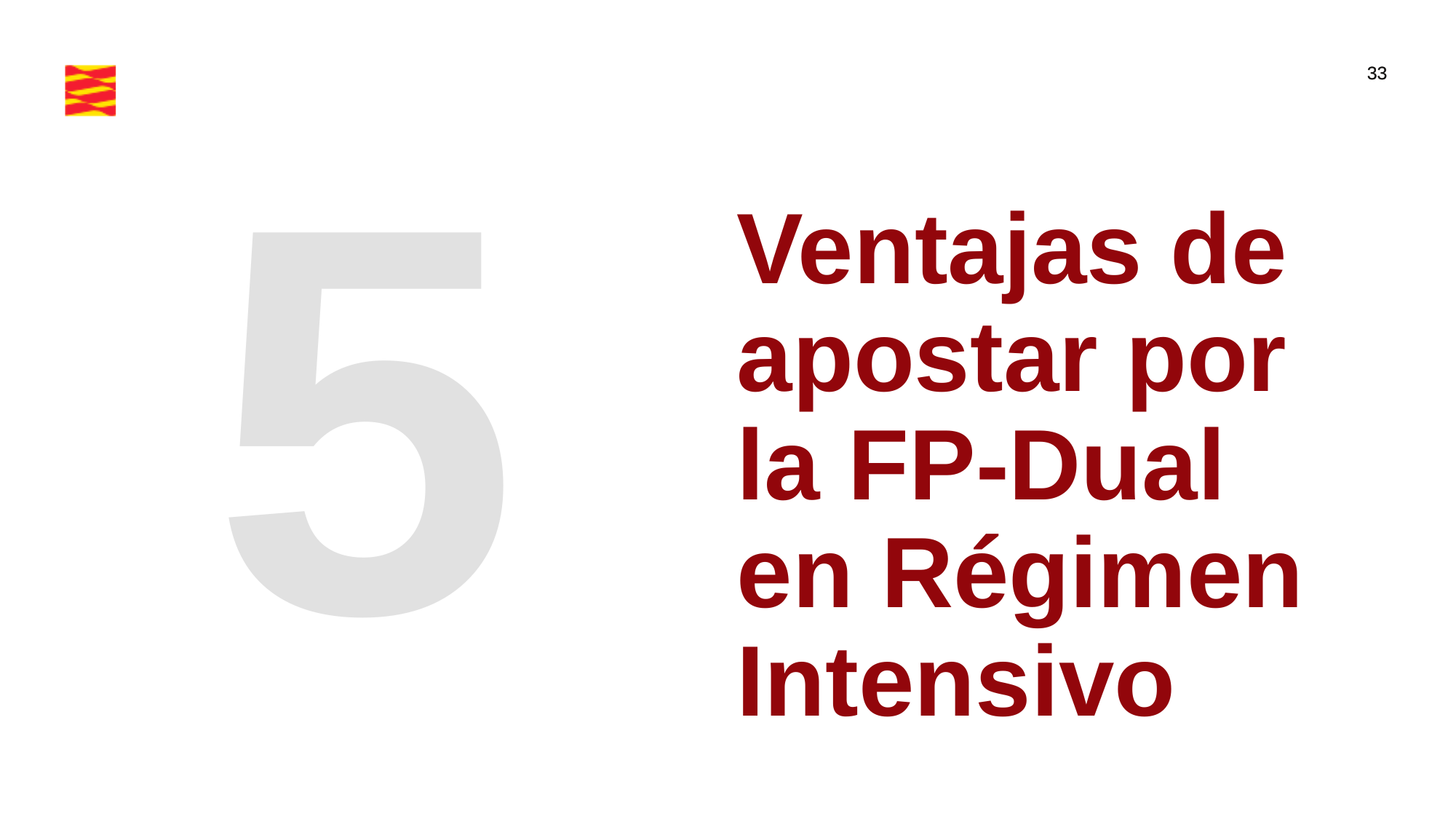

Ventajas de apostar por la FP-Dual en Régimen Intensivo
5